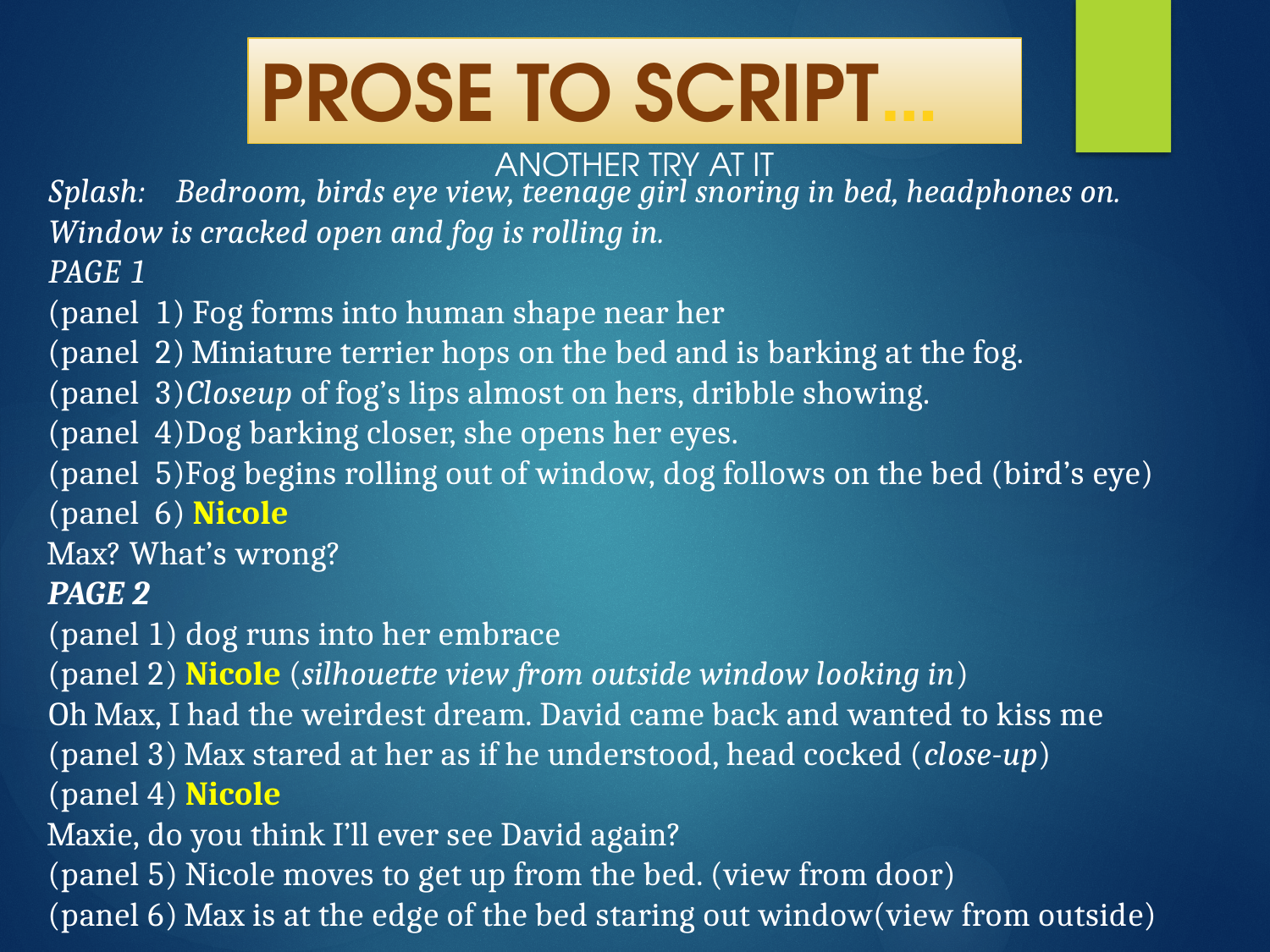

PROSE TO SCRIPT…
ANOTHER TRY AT IT
Splash: 	Bedroom, birds eye view, teenage girl snoring in bed, headphones on.
Window is cracked open and fog is rolling in.
PAGE 1
(panel  1) Fog forms into human shape near her
(panel  2) Miniature terrier hops on the bed and is barking at the fog.
(panel  3)Closeup of fog’s lips almost on hers, dribble showing.
(panel  4)Dog barking closer, she opens her eyes.
(panel  5)Fog begins rolling out of window, dog follows on the bed (bird’s eye)
(panel  6) Nicole
Max? What’s wrong?
PAGE 2
(panel 1) dog runs into her embrace
(panel 2) Nicole (silhouette view from outside window looking in)
Oh Max, I had the weirdest dream. David came back and wanted to kiss me
(panel 3) Max stared at her as if he understood, head cocked (close-up)
(panel 4) Nicole
Maxie, do you think I’ll ever see David again?
(panel 5) Nicole moves to get up from the bed. (view from door)
(panel 6) Max is at the edge of the bed staring out window(view from outside)